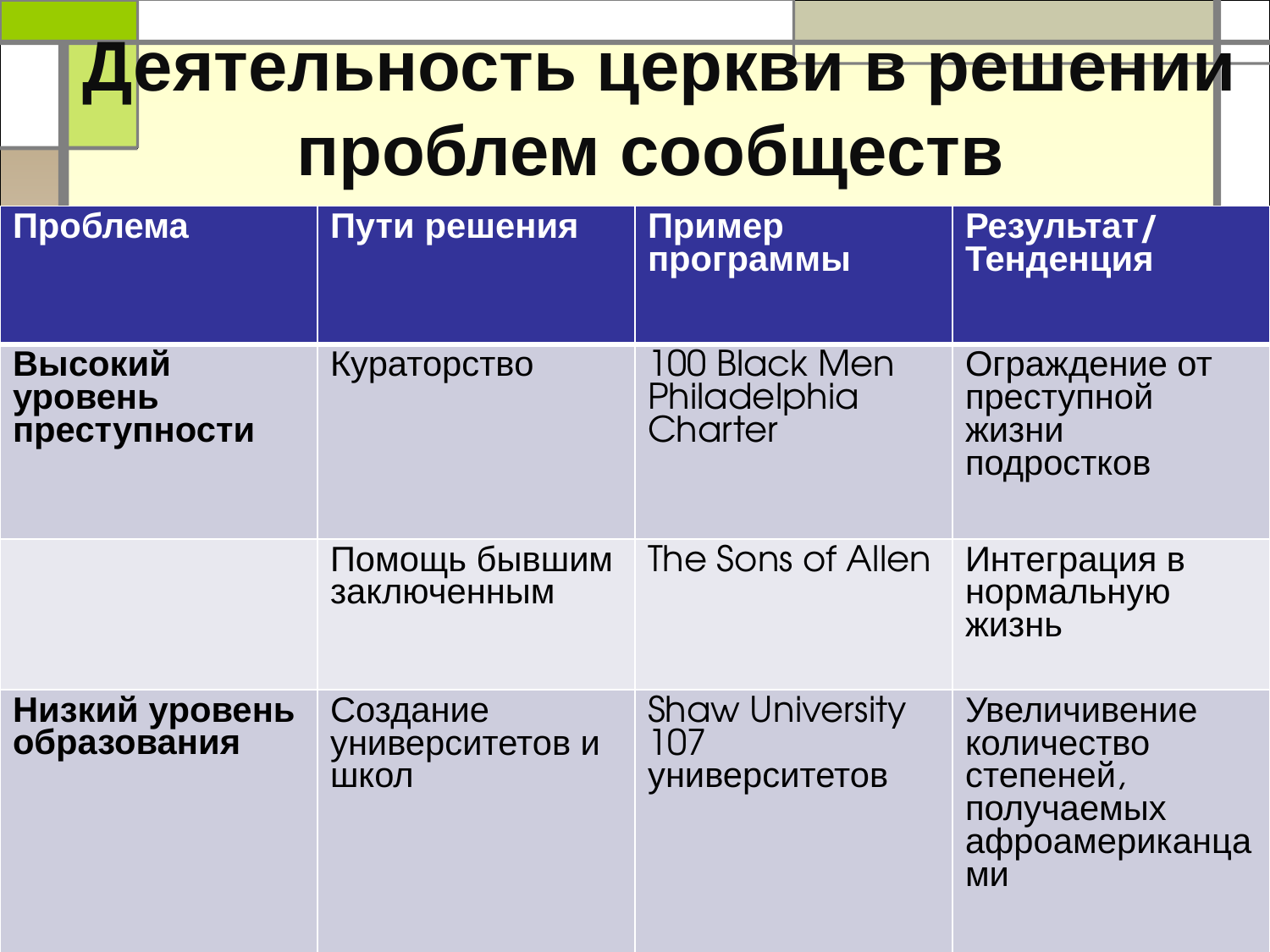

# Деятельность церкви в решении проблем сообществ
| Проблема | Пути решения | Пример программы | Результат/Тенденция |
| --- | --- | --- | --- |
| Высокий уровень преступности | Кураторство | 100 Black Men Philadelphia Charter | Ограждение от преступной жизни подростков |
|  | Помощь бывшим заключенным | The Sons of Allen | Интеграция в нормальную жизнь |
| Низкий уровень образования | Создание университетов и школ | Shaw University 107 университетов | Увеличивение количество степеней, получаемых афроамериканцами |